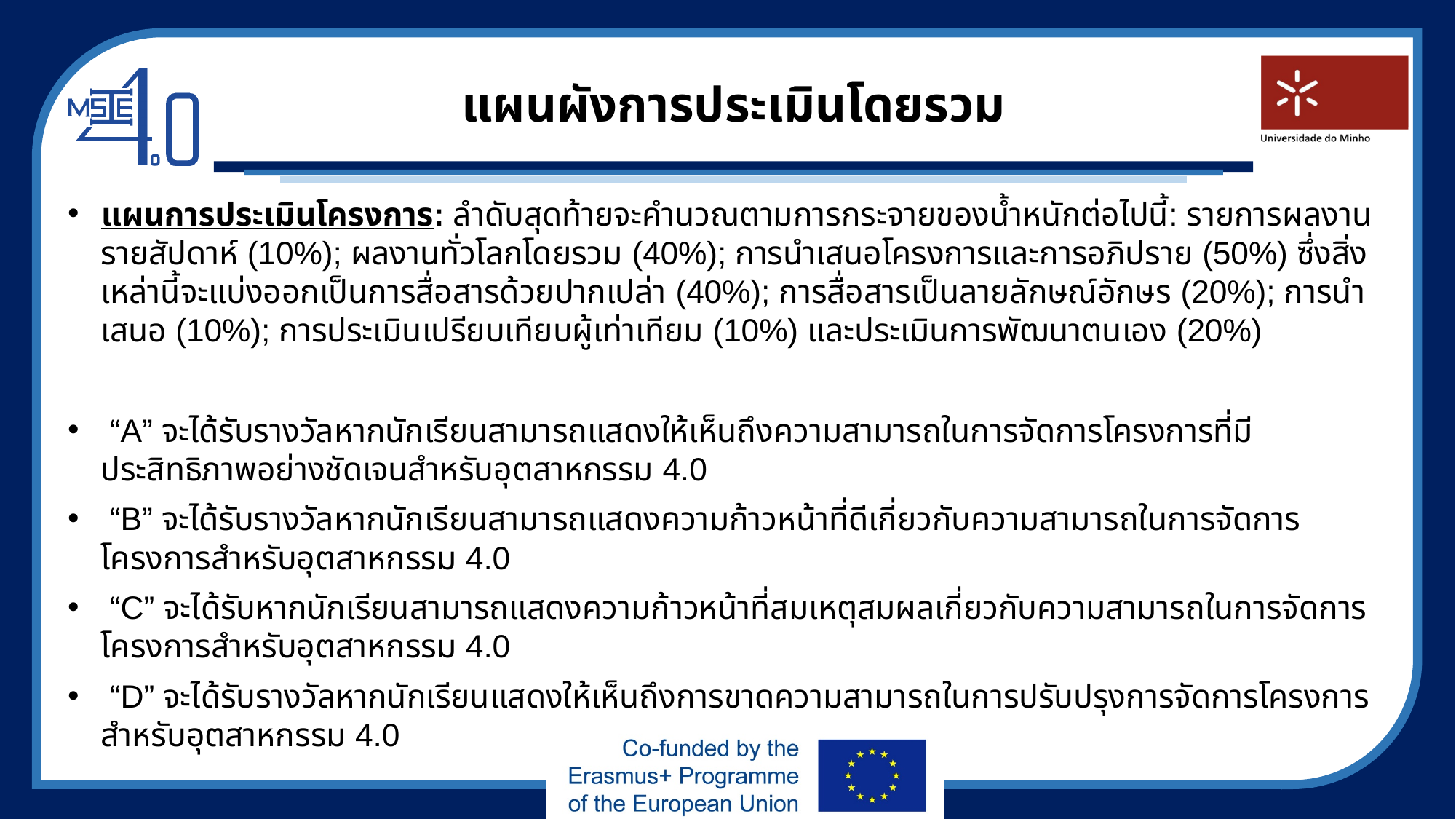

# แผนผังการประเมินโดยรวม
แผนการประเมินโครงการ: ลำดับสุดท้ายจะคำนวณตามการกระจายของน้ำหนักต่อไปนี้: รายการผลงานรายสัปดาห์ (10%); ผลงานทั่วโลกโดยรวม (40%); การนำเสนอโครงการและการอภิปราย (50%) ซึ่งสิ่งเหล่านี้จะแบ่งออกเป็นการสื่อสารด้วยปากเปล่า (40%); การสื่อสารเป็นลายลักษณ์อักษร (20%); การนำเสนอ (10%); การประเมินเปรียบเทียบผู้เท่าเทียม (10%) และประเมินการพัฒนาตนเอง (20%)

 “A” จะได้รับรางวัลหากนักเรียนสามารถแสดงให้เห็นถึงความสามารถในการจัดการโครงการที่มีประสิทธิภาพอย่างชัดเจนสำหรับอุตสาหกรรม 4.0
 “B” จะได้รับรางวัลหากนักเรียนสามารถแสดงความก้าวหน้าที่ดีเกี่ยวกับความสามารถในการจัดการโครงการสำหรับอุตสาหกรรม 4.0
 “C” จะได้รับหากนักเรียนสามารถแสดงความก้าวหน้าที่สมเหตุสมผลเกี่ยวกับความสามารถในการจัดการโครงการสำหรับอุตสาหกรรม 4.0
 “D” จะได้รับรางวัลหากนักเรียนแสดงให้เห็นถึงการขาดความสามารถในการปรับปรุงการจัดการโครงการสำหรับอุตสาหกรรม 4.0